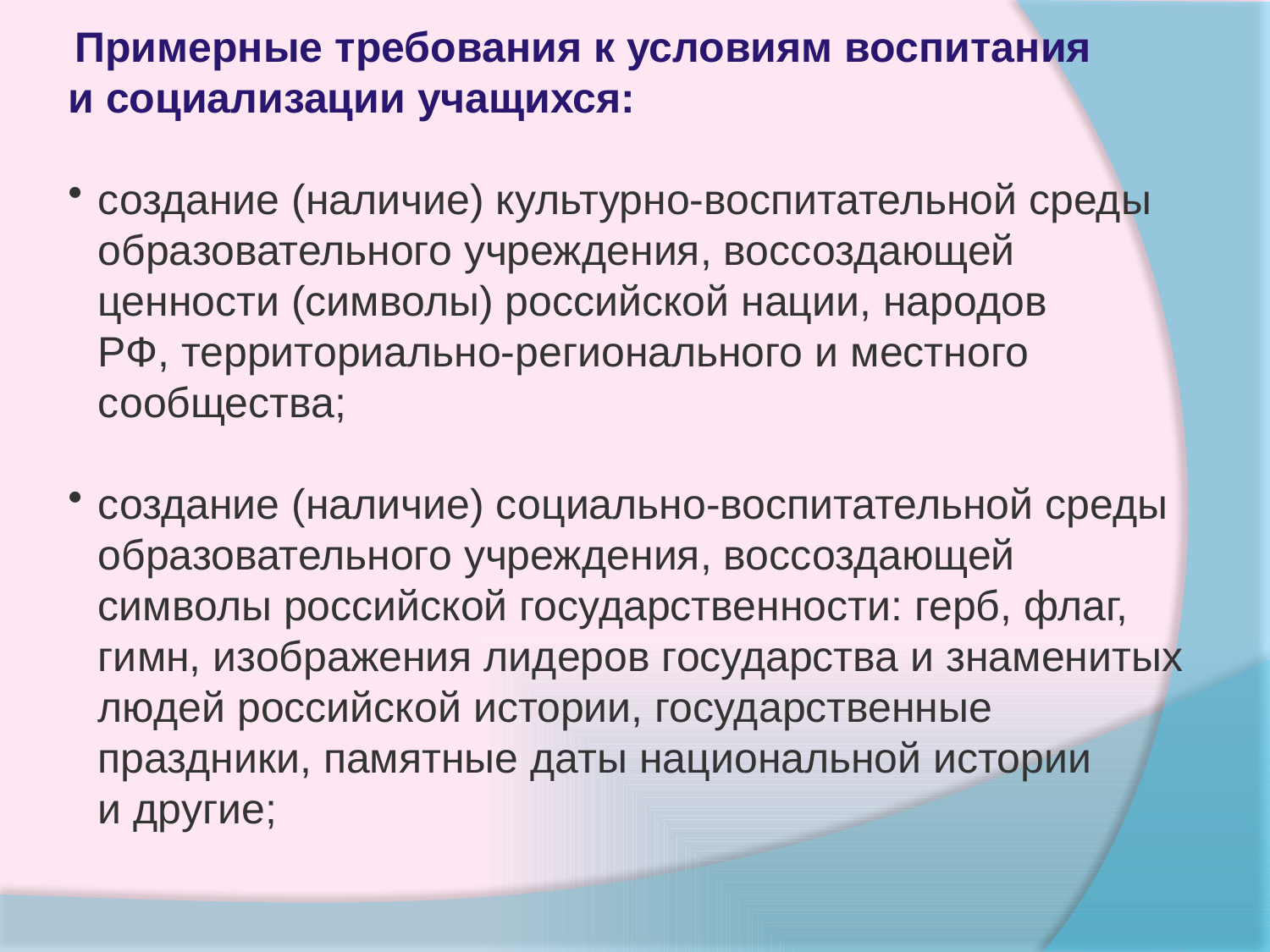

Примерные требования к условиям воспитания и социализации учащихся:

создание (наличие) культурно-воспитательной среды образовательного учреждения, воссоздающей ценности (символы) российской нации, народов РФ, территориально-регионального и местного сообщества;

создание (наличие) социально-воспитательной среды образовательного учреждения, воссоздающей символы российской государственности: герб, флаг, гимн, изображения лидеров государства и знаменитых людей российской истории, государственные праздники, памятные даты национальной истории и другие;